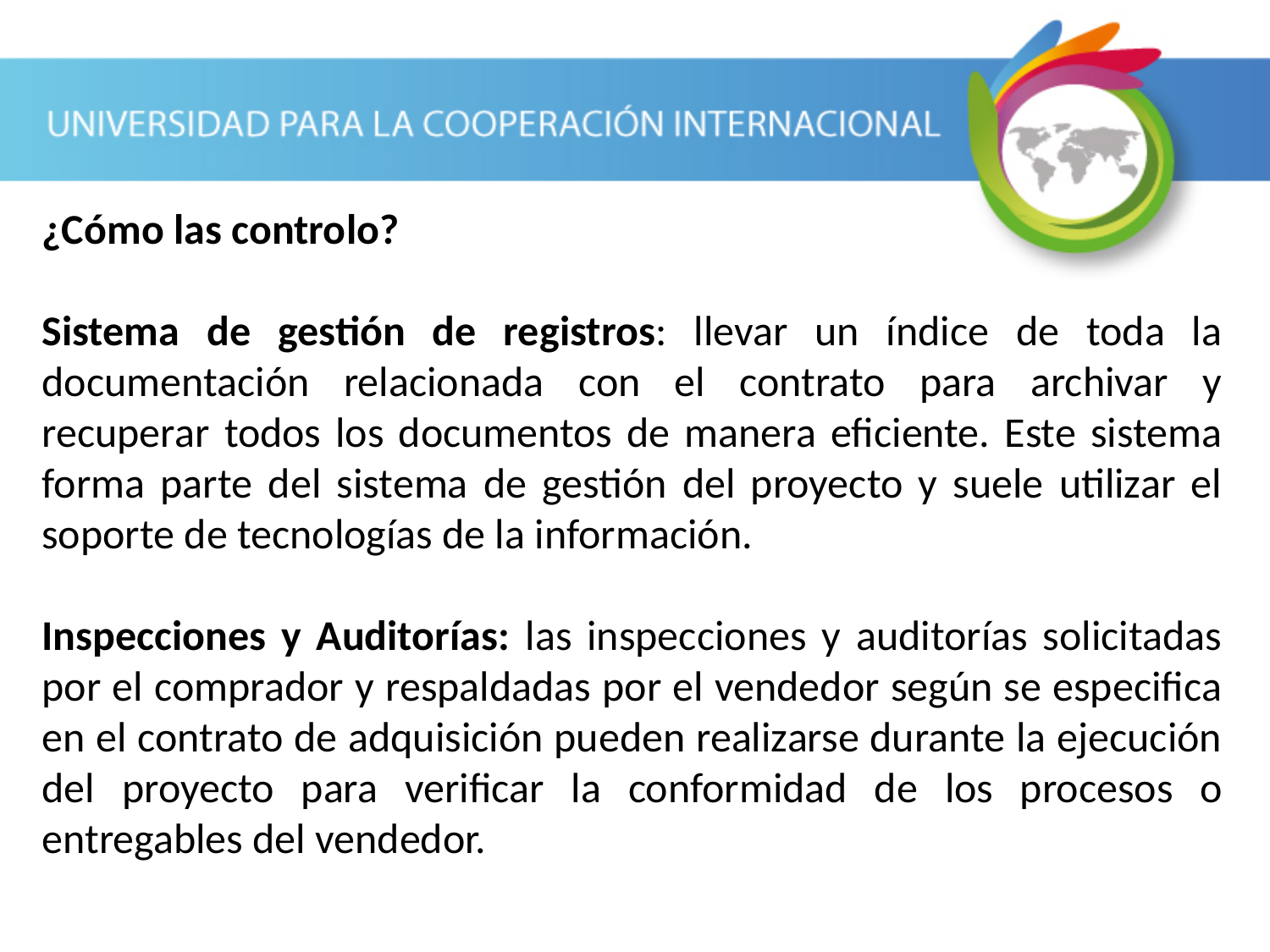

¿Cómo las controlo?

Sistema de gestión de registros: llevar un índice de toda la documentación relacionada con el contrato para archivar y recuperar todos los documentos de manera eficiente. Este sistema forma parte del sistema de gestión del proyecto y suele utilizar el soporte de tecnologías de la información.

Inspecciones y Auditorías: las inspecciones y auditorías solicitadas por el comprador y respaldadas por el vendedor según se especifica en el contrato de adquisición pueden realizarse durante la ejecución del proyecto para verificar la conformidad de los procesos o entregables del vendedor.

Cap. 11.6 PMBOK